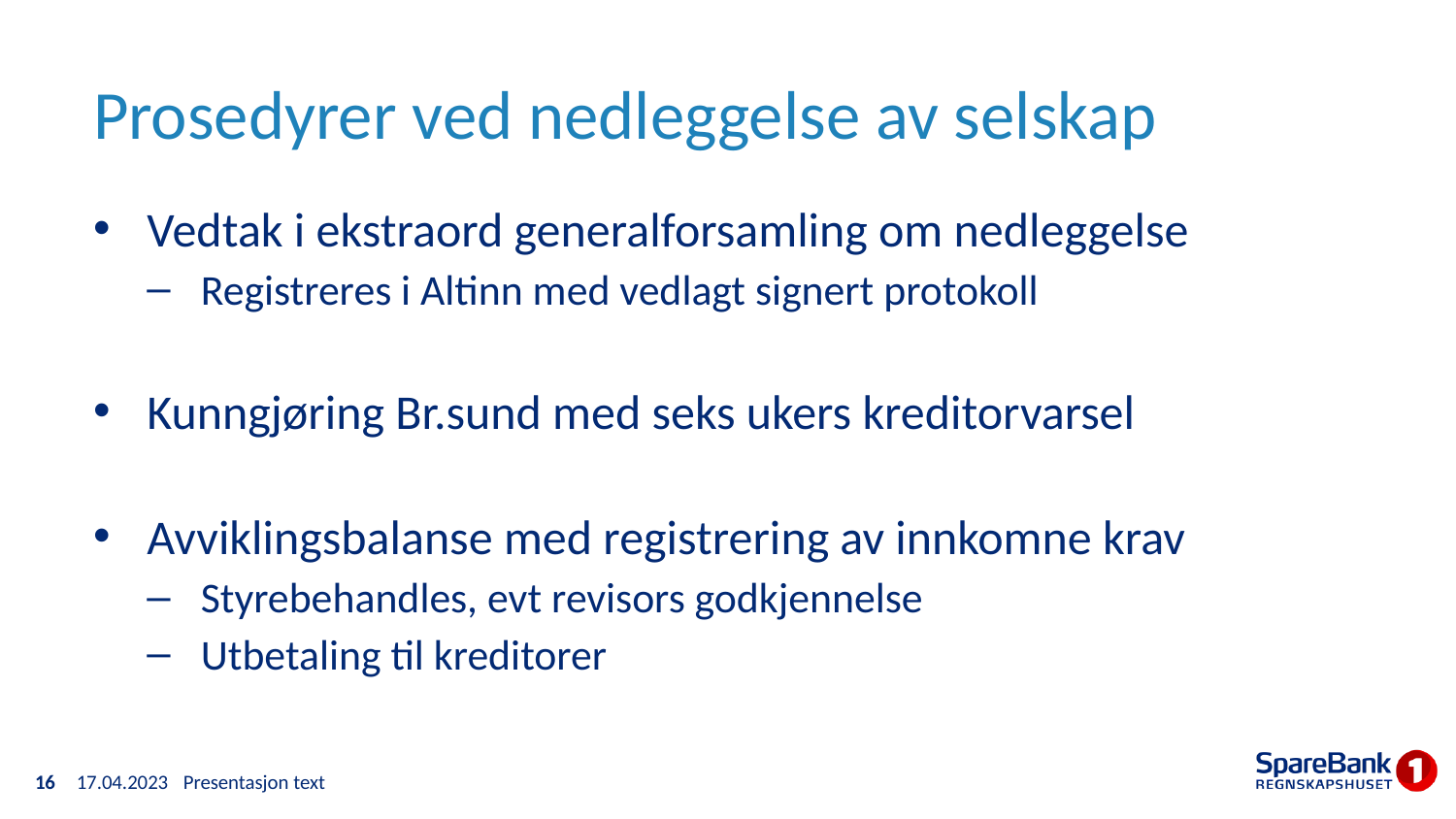

# Prosedyrer ved nedleggelse av selskap
Vedtak i ekstraord generalforsamling om nedleggelse
Registreres i Altinn med vedlagt signert protokoll

Kunngjøring Br.sund med seks ukers kreditorvarsel

Avviklingsbalanse med registrering av innkomne krav
Styrebehandles, evt revisors godkjennelse
Utbetaling til kreditorer

16
17.04.2023
Presentasjon text